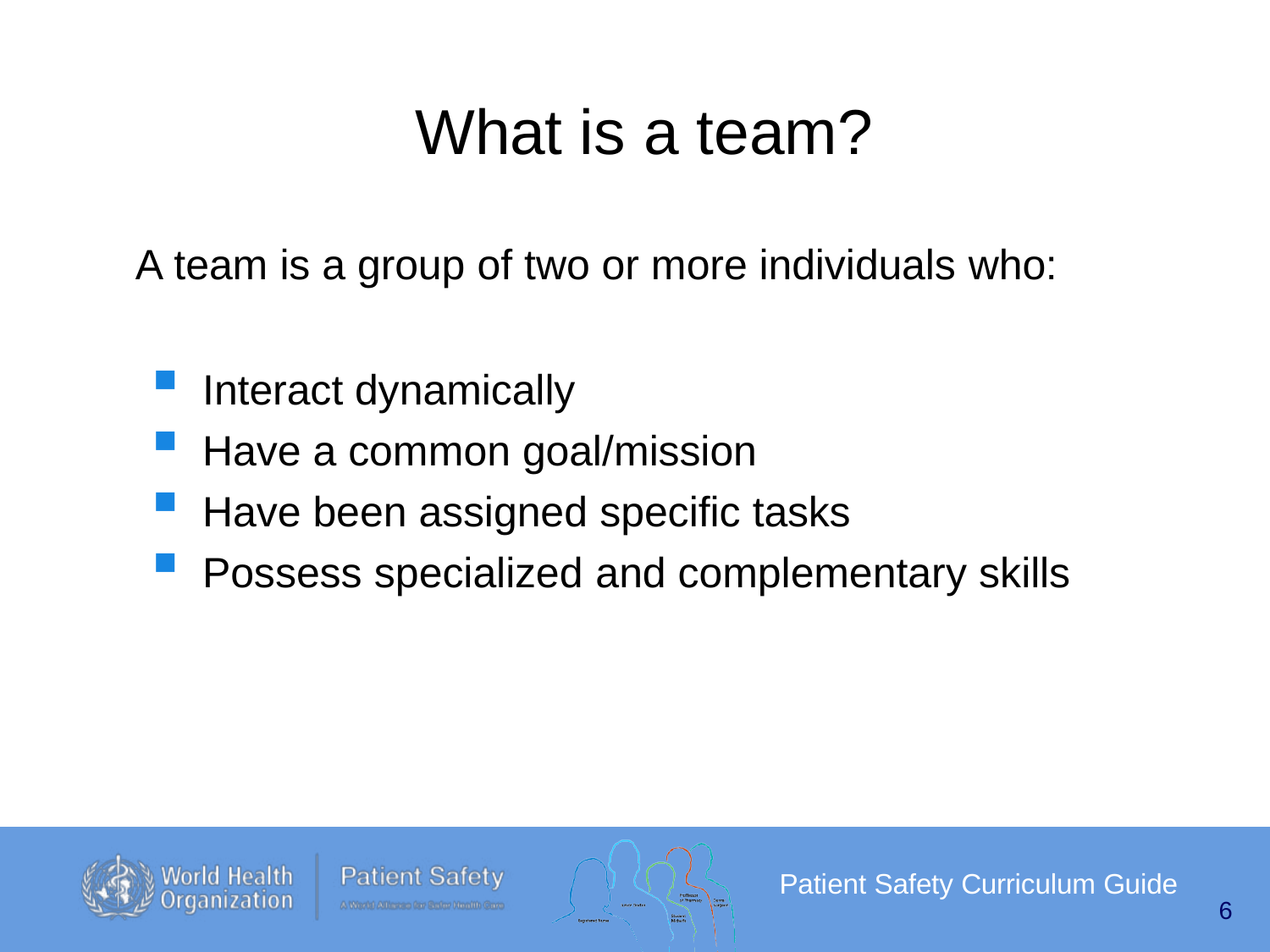

# What is a team?
A team is a group of two or more individuals who:

Interact dynamically
Have a common goal/mission
Have been assigned specific tasks
Possess specialized and complementary skills
Patient Safety Curriculum Guide
6